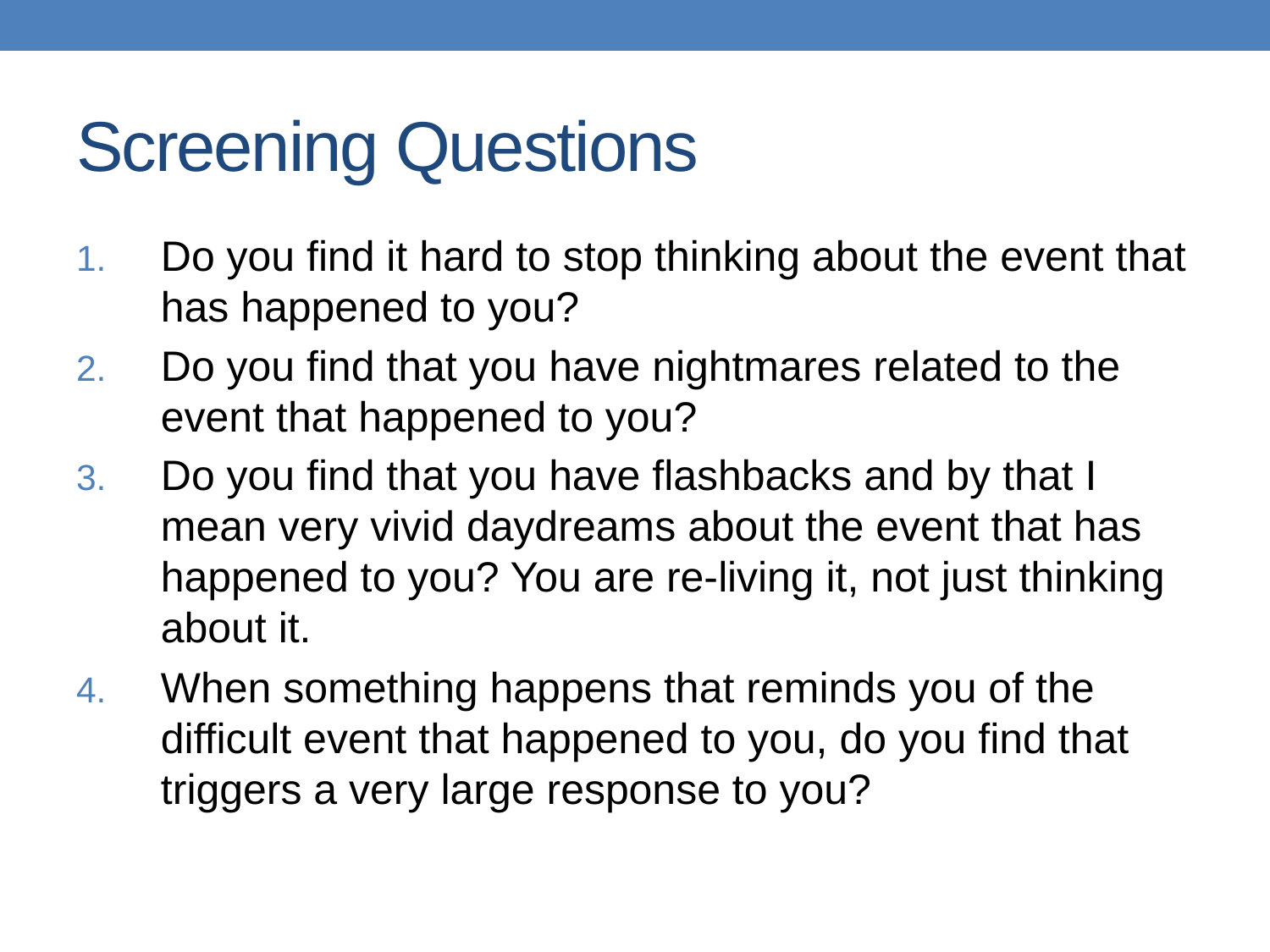

# Screening Questions
Do you find it hard to stop thinking about the event that has happened to you?
Do you find that you have nightmares related to the event that happened to you?
Do you find that you have flashbacks and by that I mean very vivid daydreams about the event that has happened to you? You are re-living it, not just thinking about it.
When something happens that reminds you of the difficult event that happened to you, do you find that triggers a very large response to you?